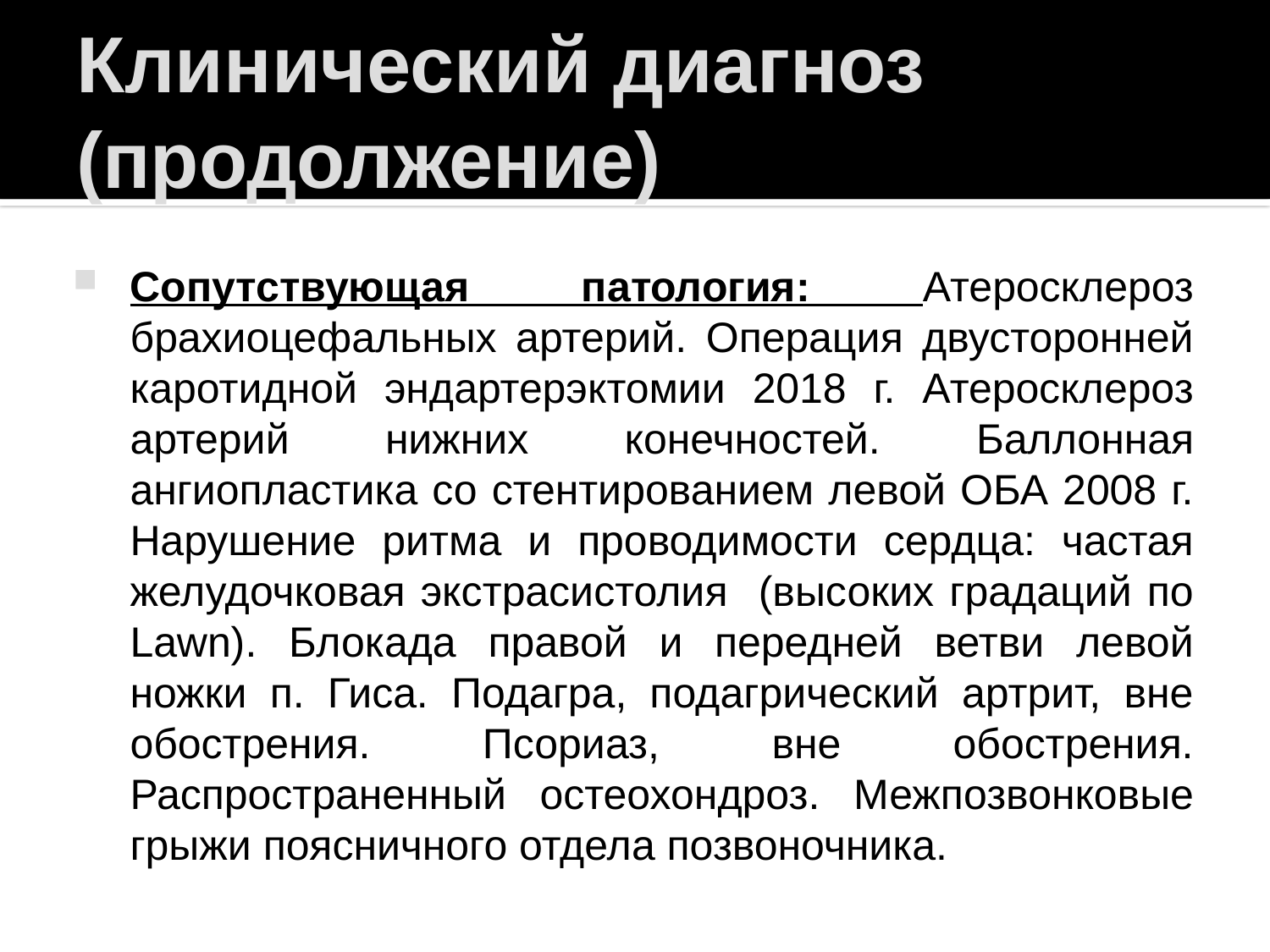

# Клинический диагноз (продолжение)
Сопутствующая патология: Атеросклероз брахиоцефальных артерий. Операция двусторонней каротидной эндартерэктомии 2018 г. Атеросклероз артерий нижних конечностей. Баллонная ангиопластика со стентированием левой ОБА 2008 г. Нарушение ритма и проводимости сердца: частая желудочковая экстрасистолия  (высоких градаций по Lawn). Блокада правой и передней ветви левой ножки п. Гиса. Подагра, подагрический артрит, вне обострения. Псориаз, вне обострения. Распространенный остеохондроз. Межпозвонковые грыжи поясничного отдела позвоночника.